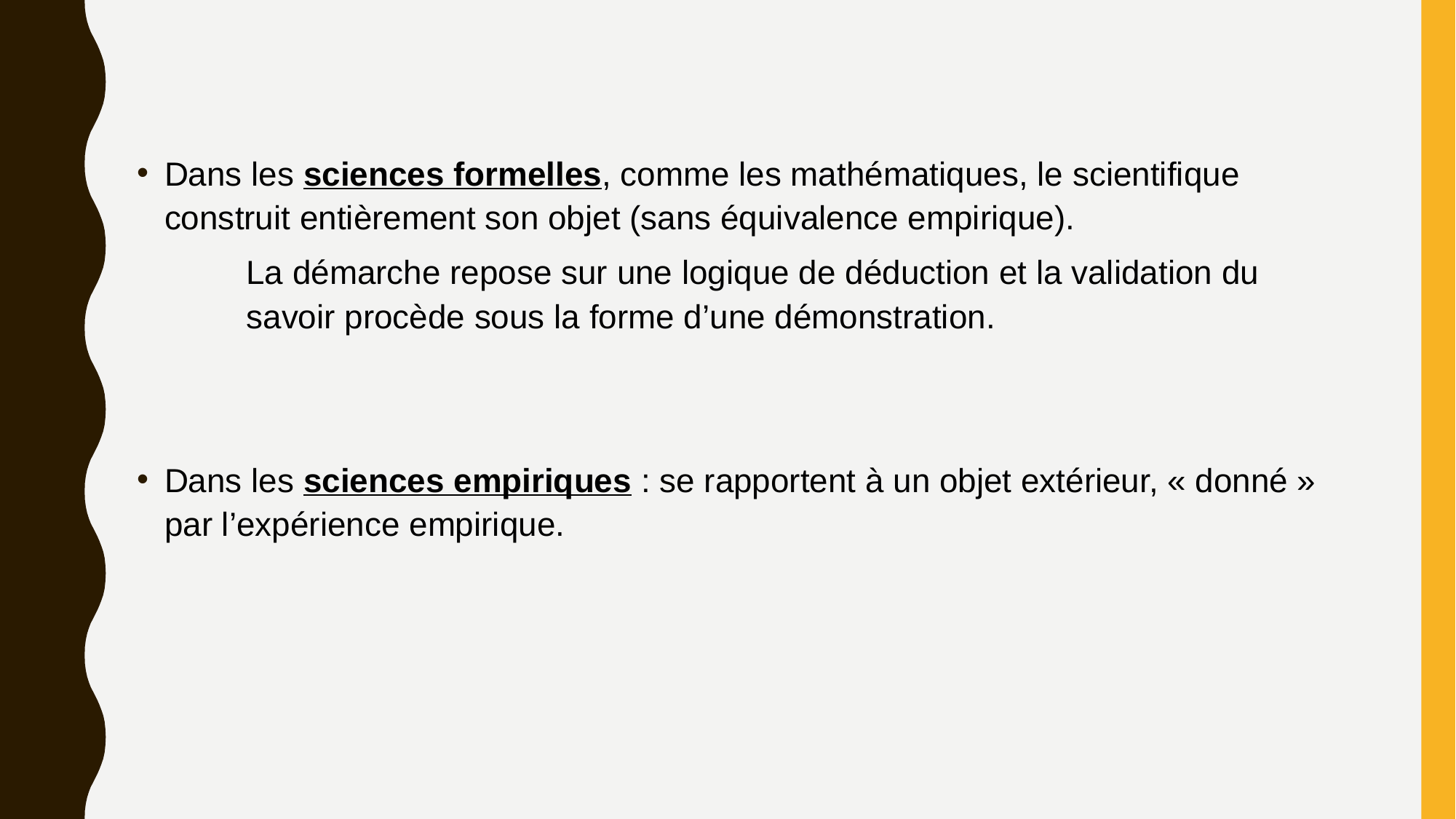

Dans les sciences formelles, comme les mathématiques, le scientifique construit entièrement son objet (sans équivalence empirique).
La démarche repose sur une logique de déduction et la validation du savoir procède sous la forme d’une démonstration.

Dans les sciences empiriques : se rapportent à un objet extérieur, « donné » par l’expérience empirique.